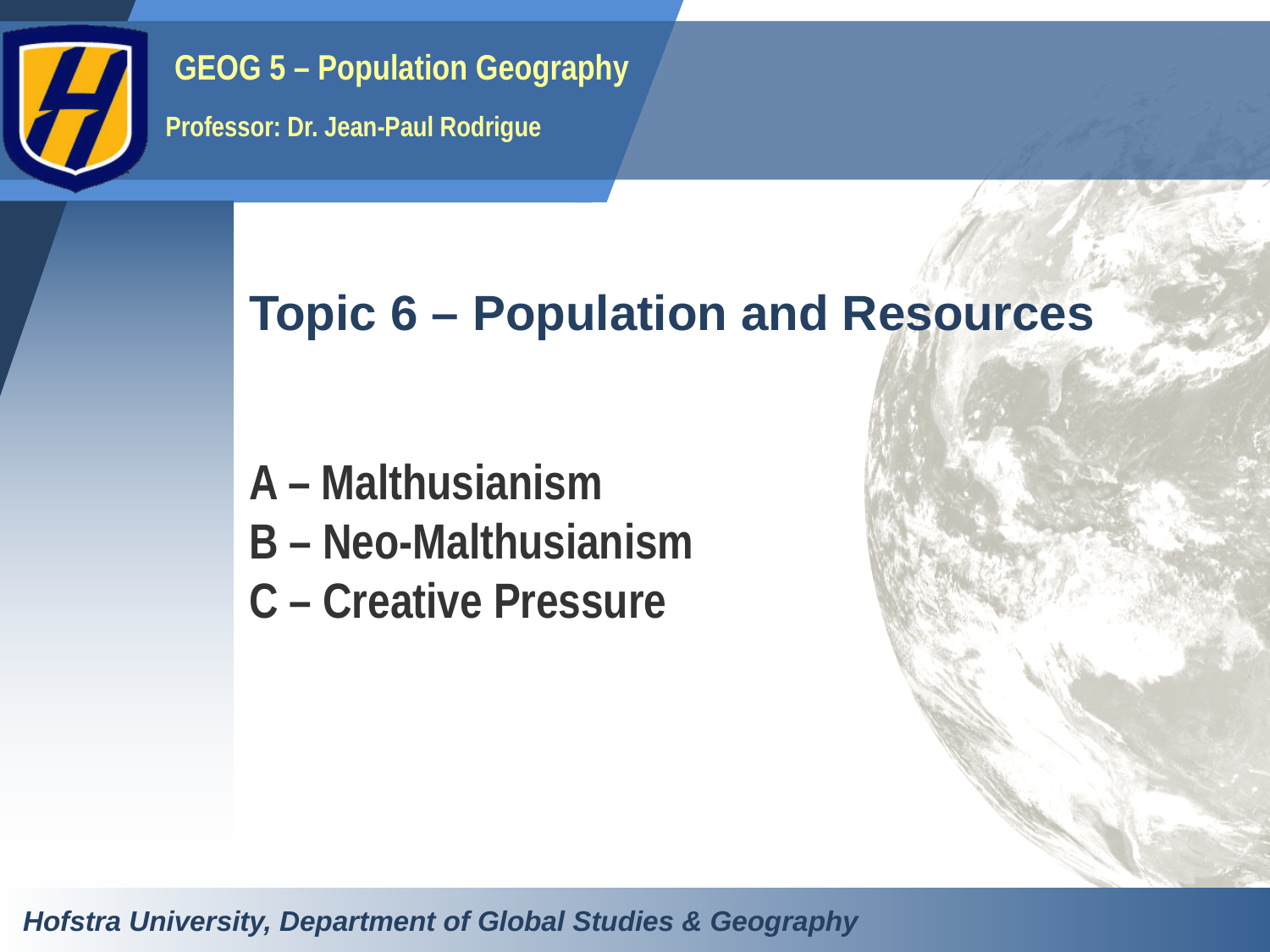

# Topic 6 – Population and Resources
A – Malthusianism
B – Neo-Malthusianism
C – Creative Pressure